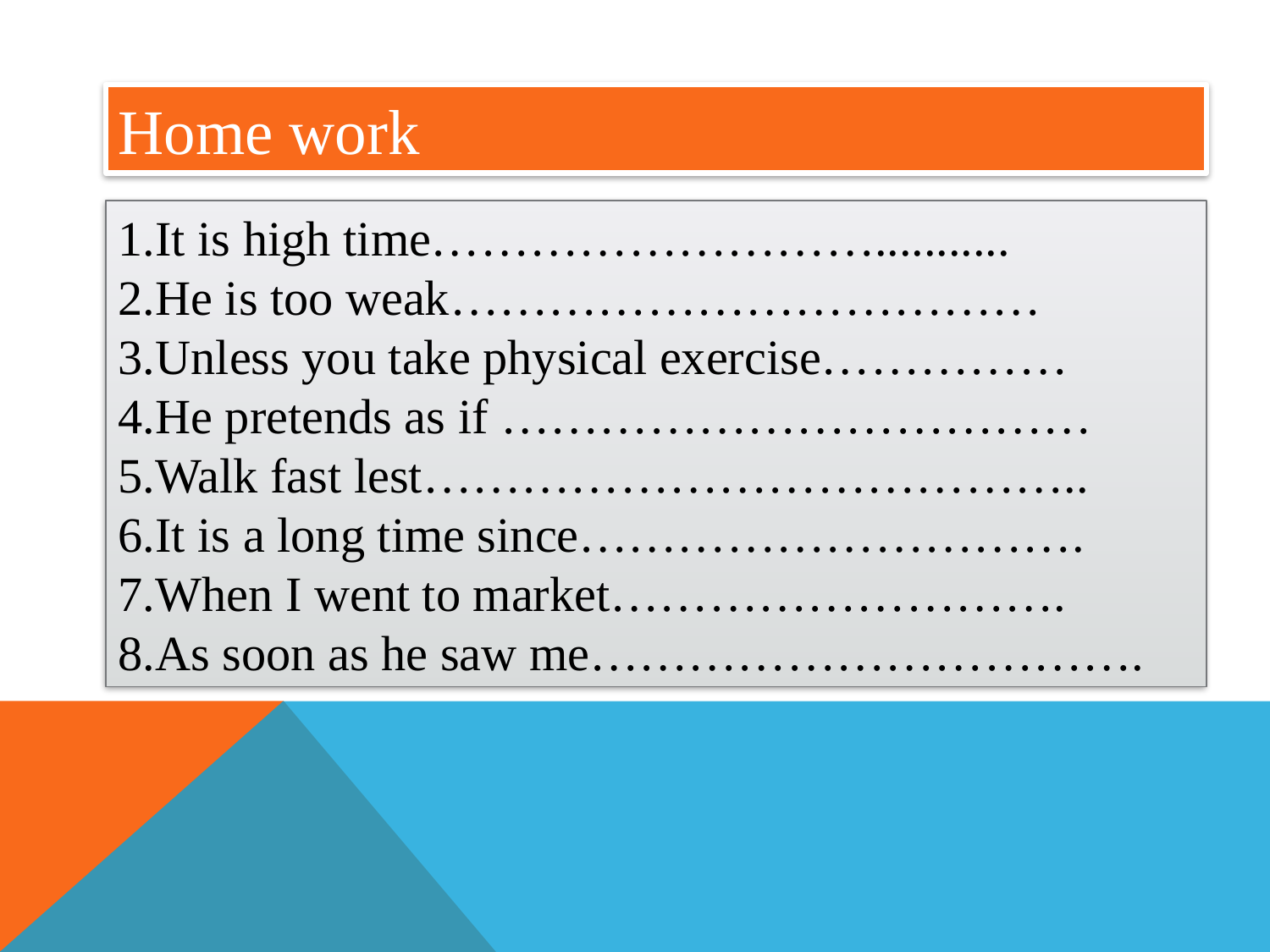

Home work
1.It is high time………………………...........
2.He is too weak………………………………
3.Unless you take physical exercise……………
4.He pretends as if ………………………………
5.Walk fast lest…………………………………..
6.It is a long time since………………………….
7.When I went to market……………………….
8.As soon as he saw me…………………………….